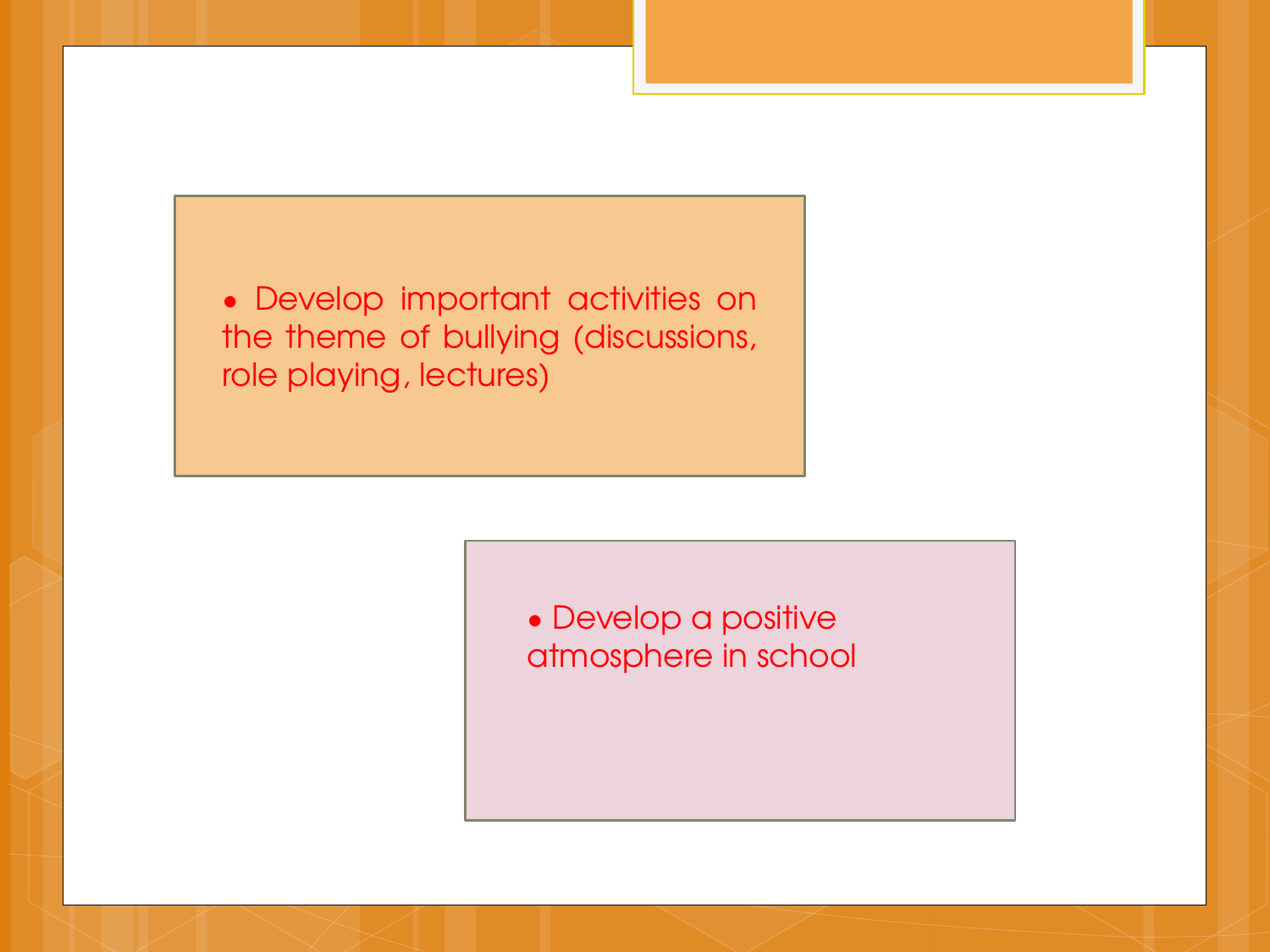

• Develop important activities on the theme of bullying (discussions, role playing, lectures)

• Develop a positive atmosphere in school